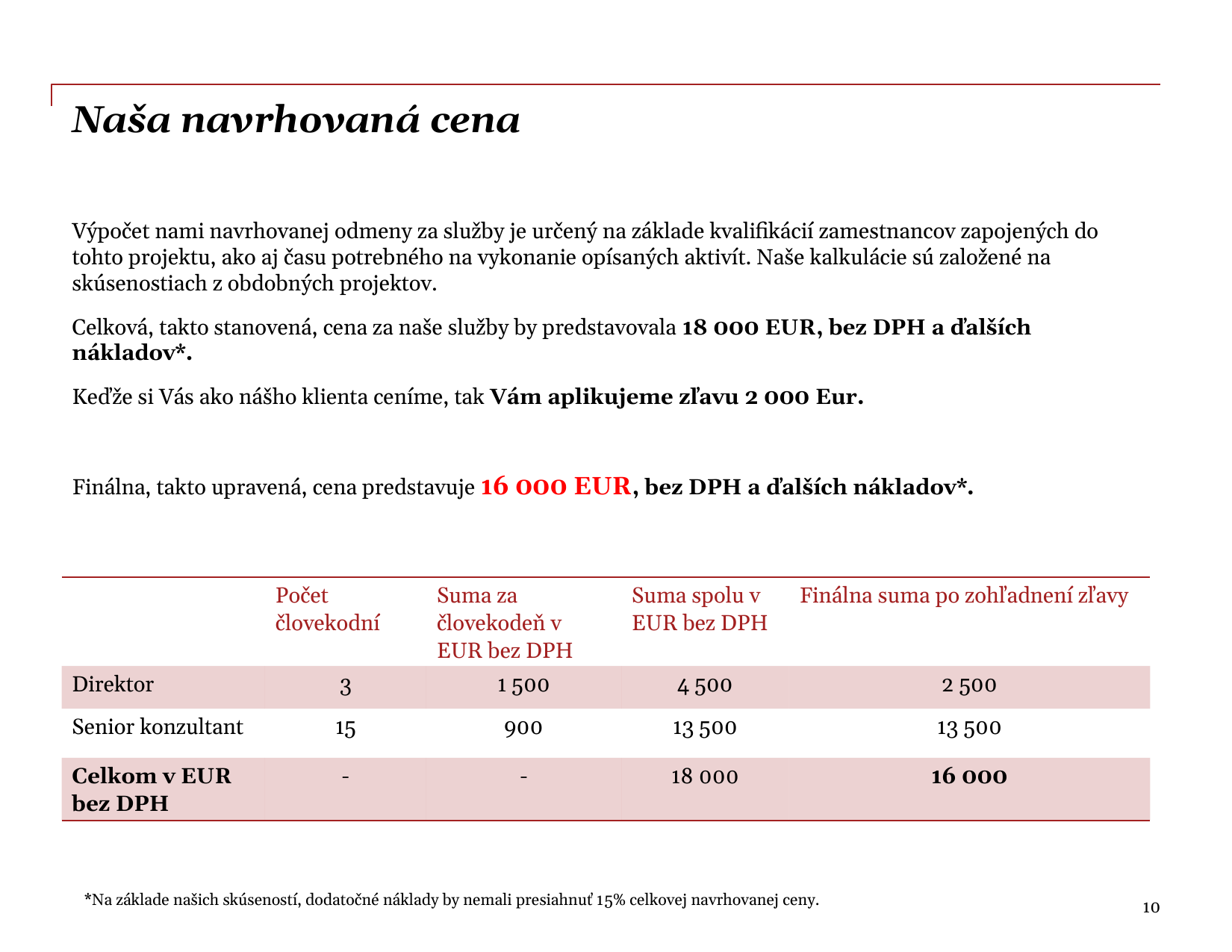

# Naša navrhovaná cena
Výpočet nami navrhovanej odmeny za služby je určený na základe kvalifikácií zamestnancov zapojených do tohto projektu, ako aj času potrebného na vykonanie opísaných aktivít. Naše kalkulácie sú založené na skúsenostiach z obdobných projektov.
Celková, takto stanovená, cena za naše služby by predstavovala 18 000 EUR, bez DPH a ďalších nákladov*.
Keďže si Vás ako nášho klienta ceníme, tak Vám aplikujeme zľavu 2 000 Eur.

Finálna, takto upravená, cena predstavuje 16 000 EUR, bez DPH a ďalších nákladov*.

|  | Počet človekodní | Suma za človekodeň v EUR bez DPH | Suma spolu v EUR bez DPH | Finálna suma po zohľadnení zľavy |
| --- | --- | --- | --- | --- |
| Direktor | 3 | 1 500 | 4 500 | 2 500 |
| Senior konzultant | 15 | 900 | 13 500 | 13 500 |
| Celkom v EUR bez DPH | - | - | 18 000 | 16 000 |
*Na základe našich skúseností, dodatočné náklady by nemali presiahnuť 15% celkovej navrhovanej ceny.
10